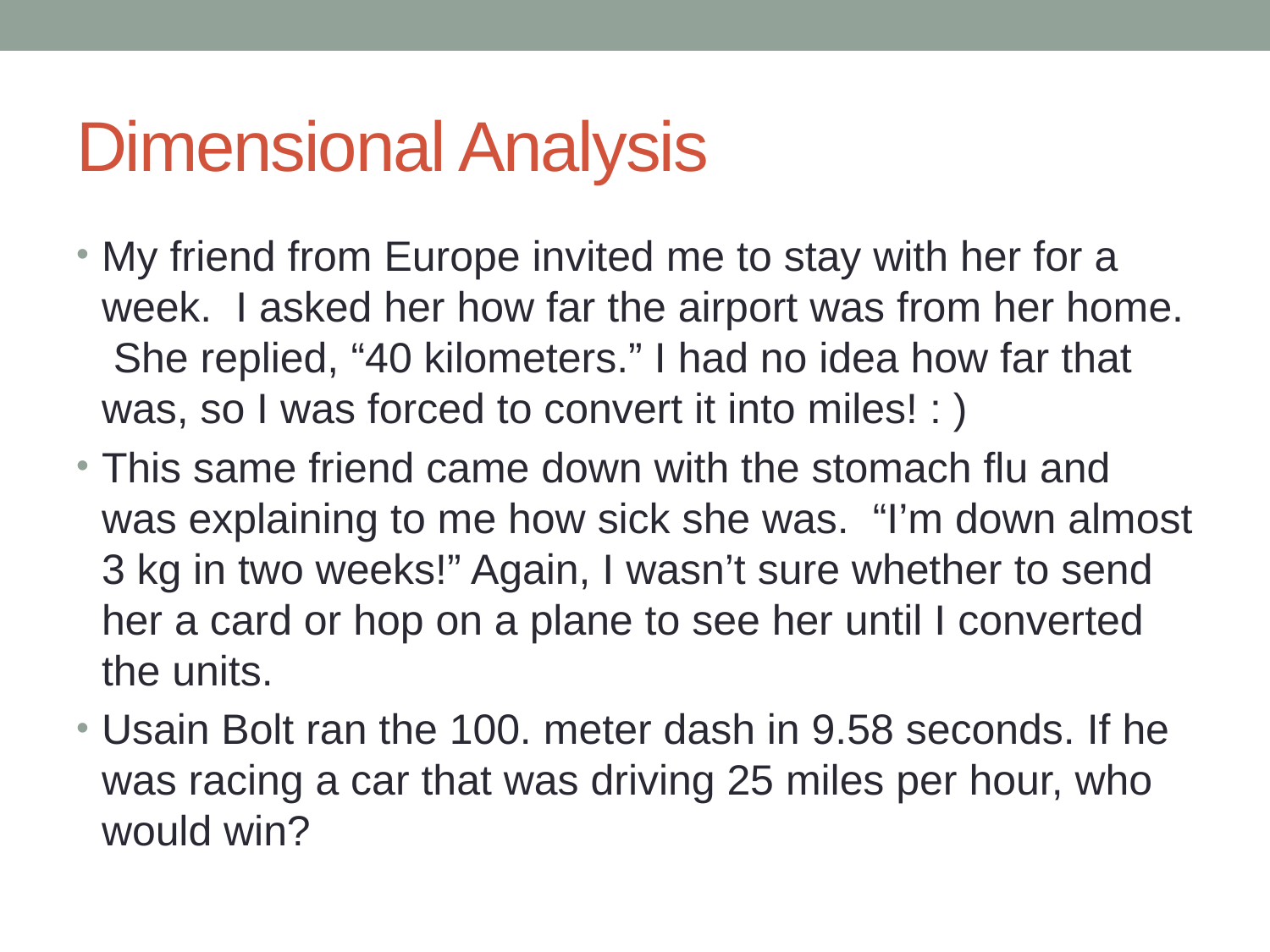

# Dimensional Analysis
My friend from Europe invited me to stay with her for a week.  I asked her how far the airport was from her home.  She replied, “40 kilometers.” I had no idea how far that was, so I was forced to convert it into miles! : )
This same friend came down with the stomach flu and was explaining to me how sick she was.  “I’m down almost 3 kg in two weeks!” Again, I wasn’t sure whether to send her a card or hop on a plane to see her until I converted the units.
Usain Bolt ran the 100. meter dash in 9.58 seconds. If he was racing a car that was driving 25 miles per hour, who would win?